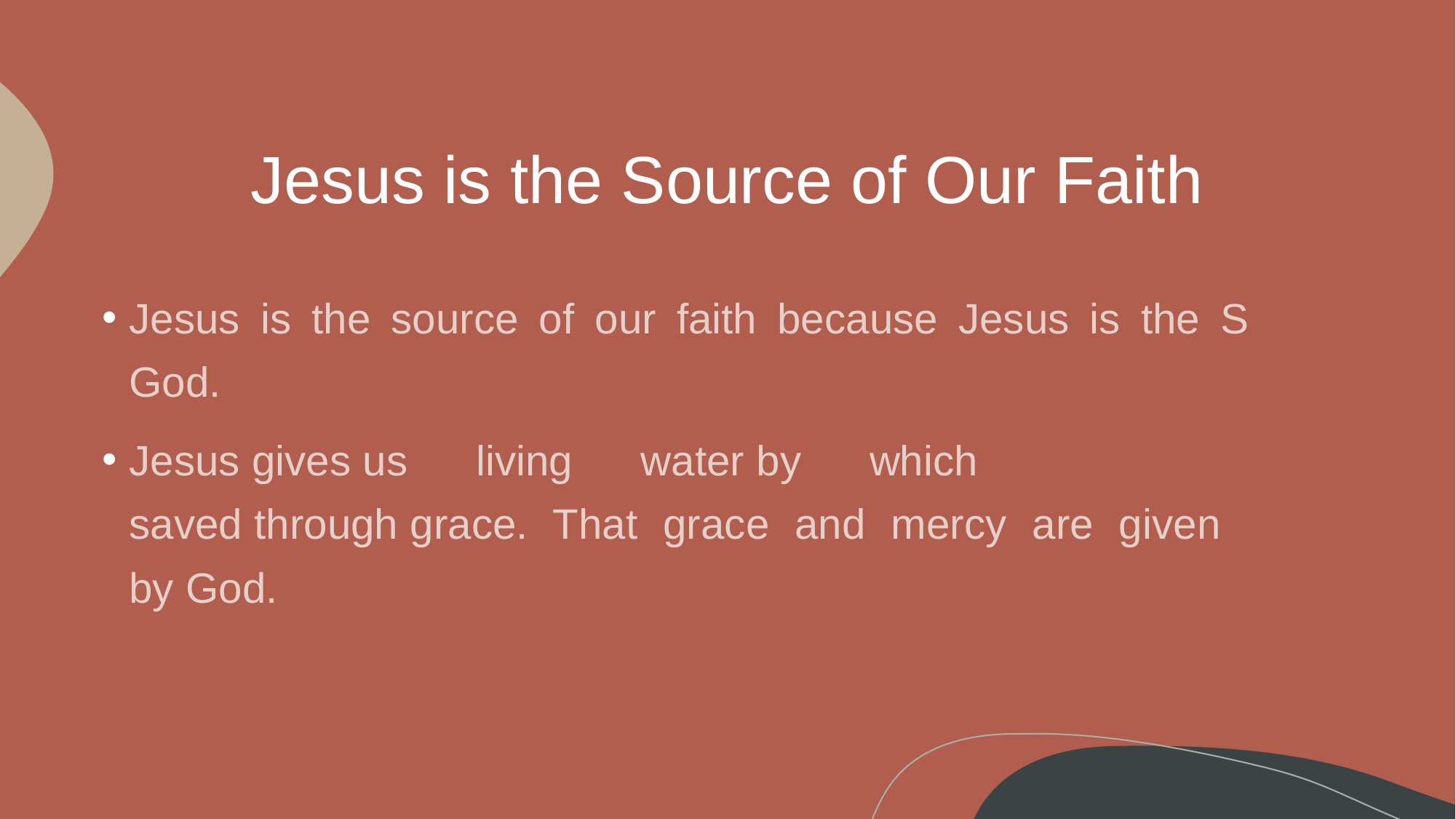

# Jesus is the Source of Our Faith
Jesus is the source of our faith because Jesus is the Son of God.
Jesus gives us living water by which we can be saved through grace. That grace and mercy are given to us by God.